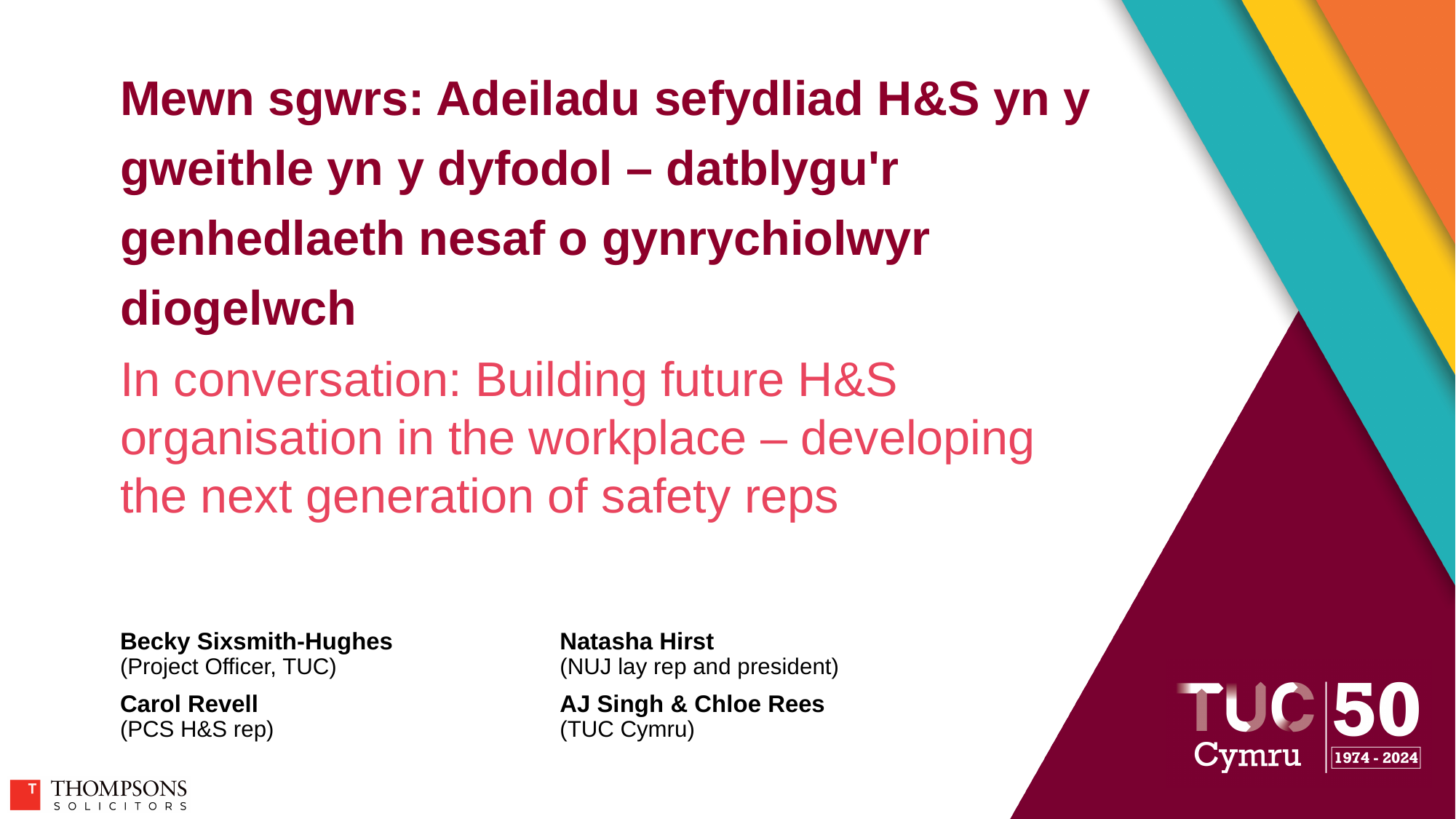

Mewn sgwrs: Adeiladu sefydliad H&S yn y gweithle yn y dyfodol – datblygu'r genhedlaeth nesaf o gynrychiolwyr diogelwch
# In conversation: Building future H&S organisation in the workplace – developing the next generation of safety reps
Becky Sixsmith-Hughes
(Project Officer, TUC)
Carol Revell
(PCS H&S rep)
Natasha Hirst
(NUJ lay rep and president)
AJ Singh & Chloe Rees
(TUC Cymru)